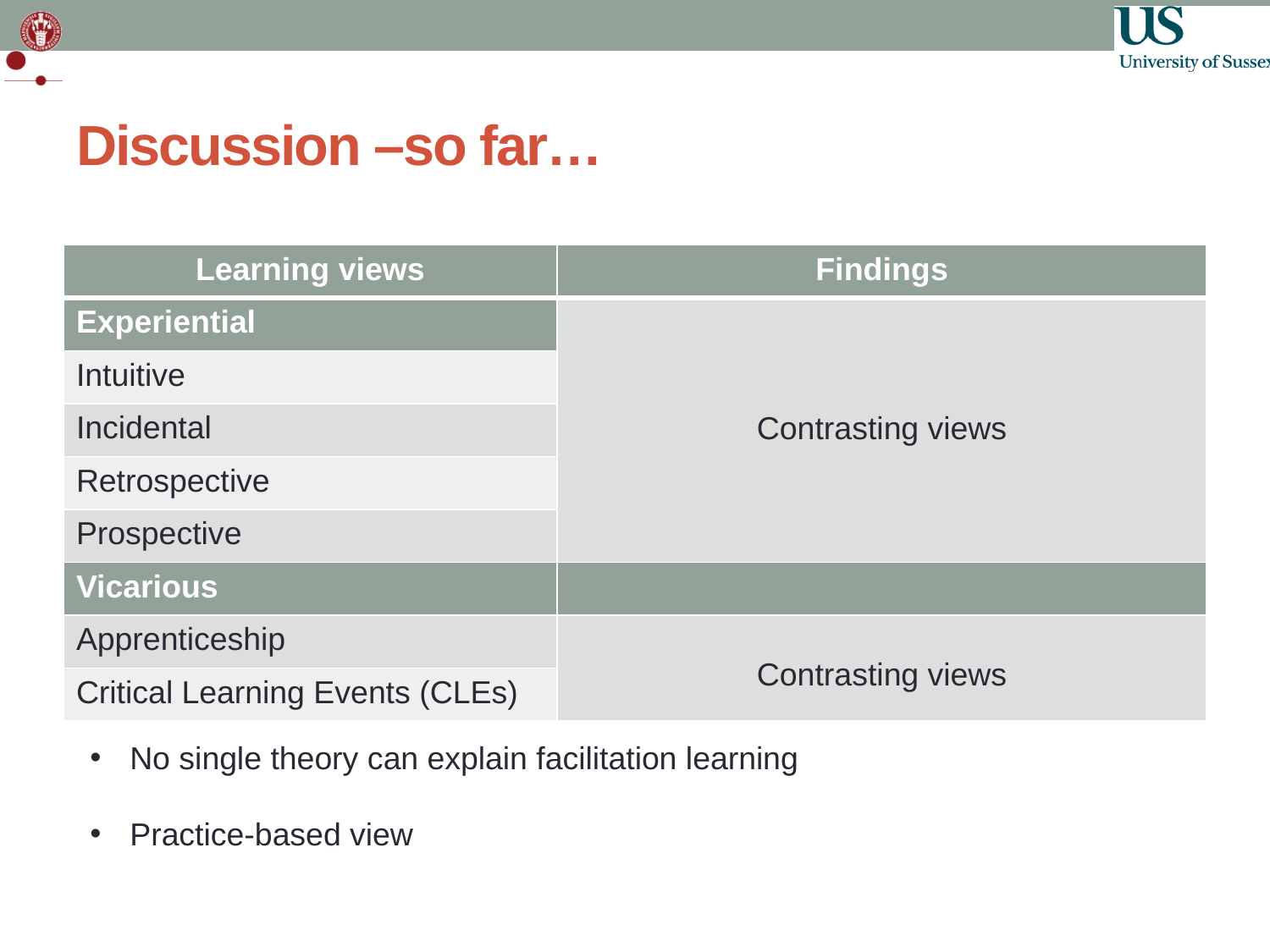

# Discussion –so far…
| Learning views | Findings |
| --- | --- |
| Experiential | Contrasting views |
| Intuitive |  |
| Incidental |  |
| Retrospective |  |
| Prospective |  |
| Vicarious |  |
| Apprenticeship | Contrasting views |
| Critical Learning Events (CLEs) |  |
No single theory can explain facilitation learning

Practice-based view
22